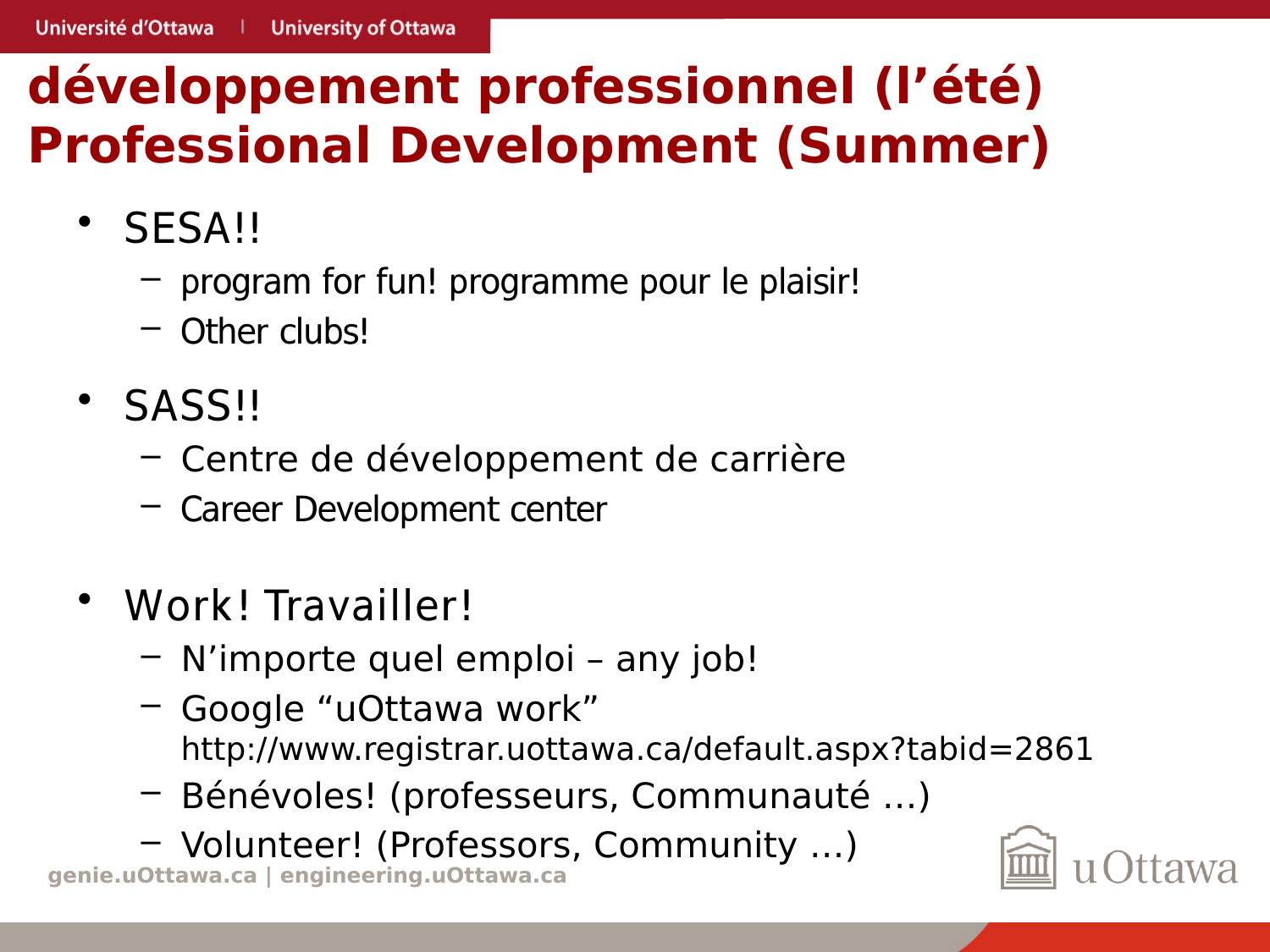

# développement professionnel (l’été) Professional Development (Summer)
SESA!!
program for fun! programme pour le plaisir!
Other clubs!

SASS!!
Centre de développement de carrière
Career Development center

Work! Travailler!
N’importe quel emploi – any job!
Google “uOttawa work” http://www.registrar.uottawa.ca/default.aspx?tabid=2861
Bénévoles! (professeurs, Communauté …)
Volunteer! (Professors, Community …)